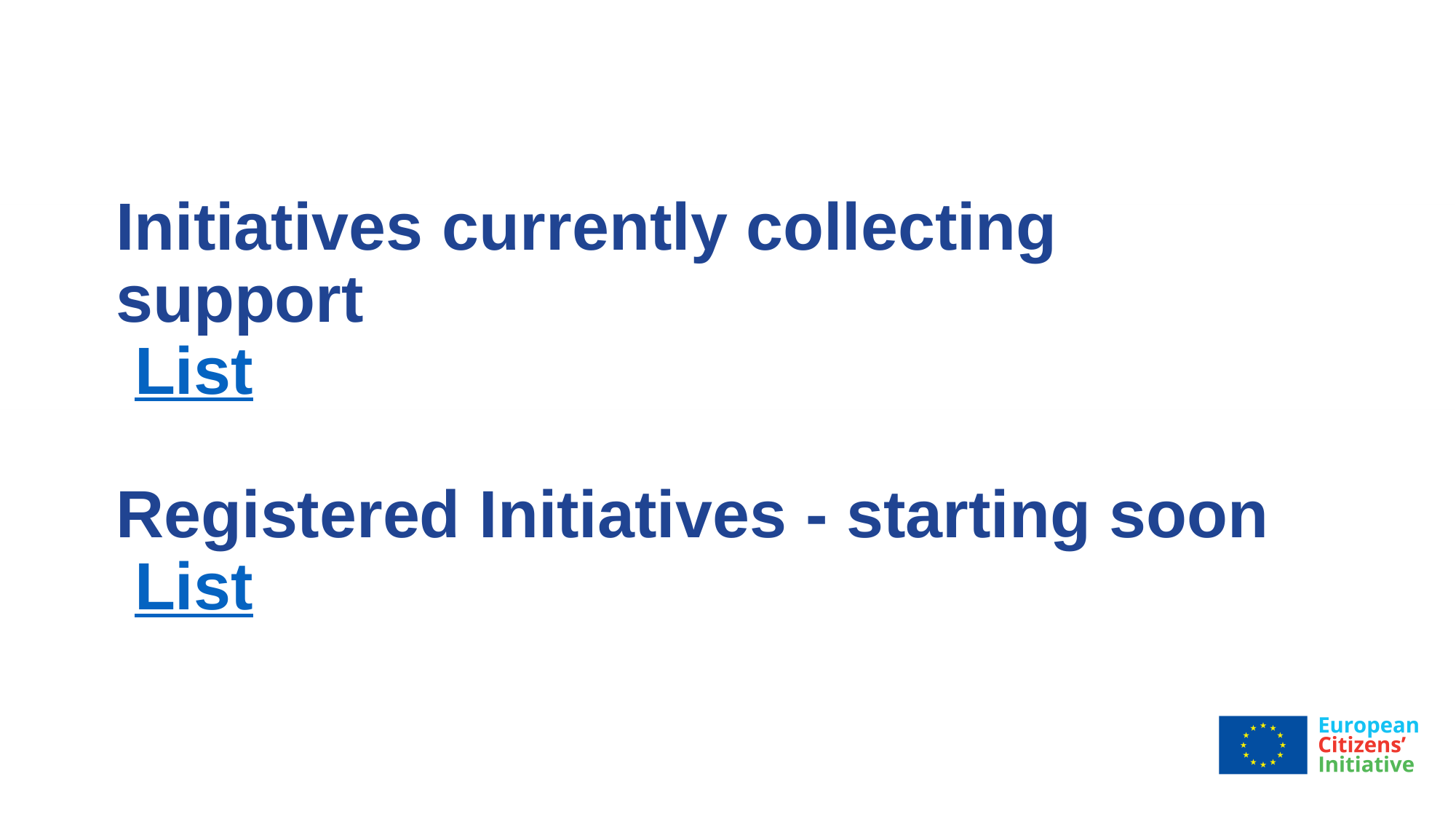

# Initiatives currently collecting support List Registered Initiatives - starting soon List